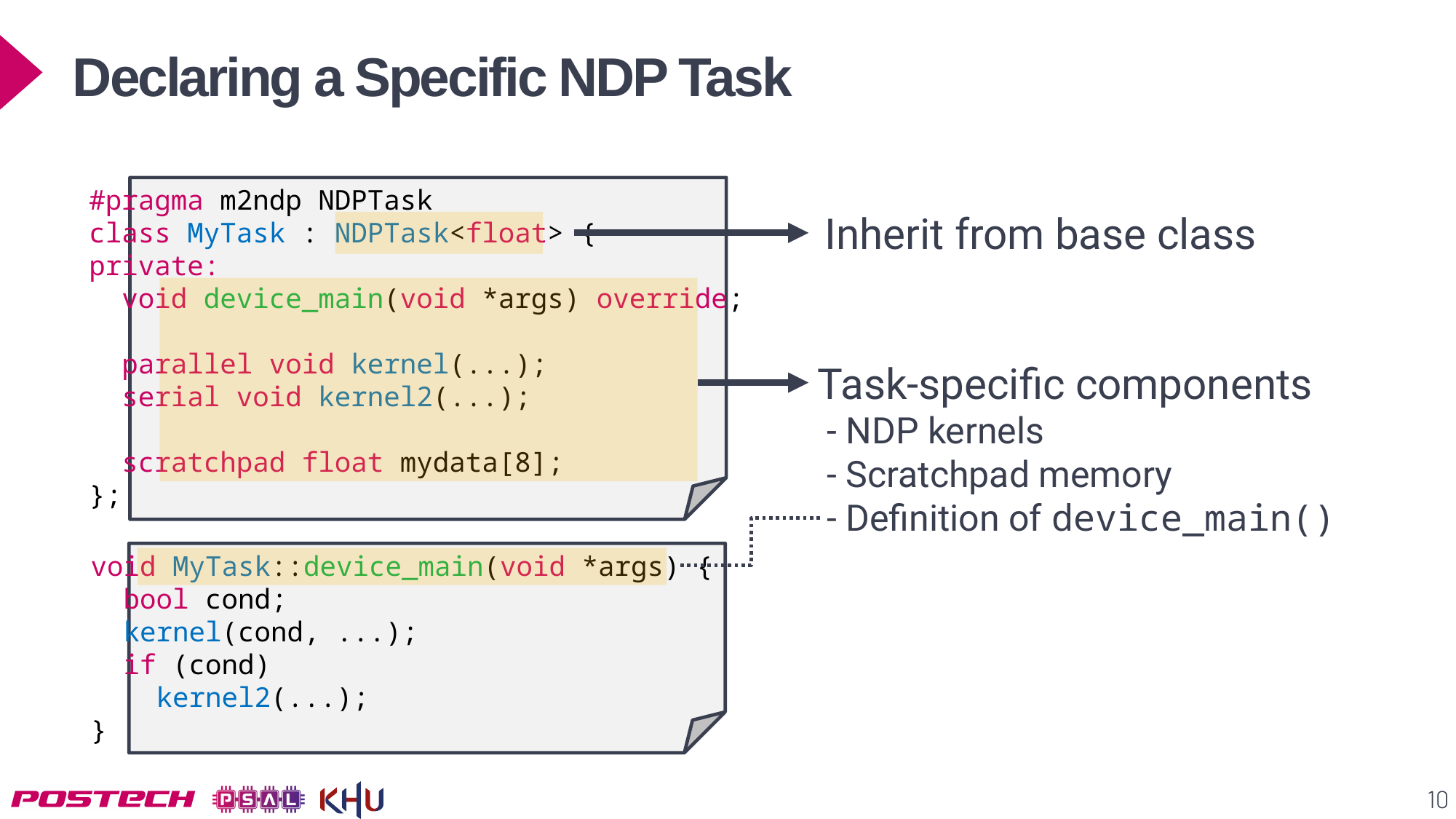

# Declaring a Specific NDP Task
#pragma m2ndp NDPTask
class MyTask : NDPTask<float> {
private:
  void device_main(void *args) override;

  parallel void kernel(...);
  serial void kernel2(...);

  scratchpad float mydata[8];
};

Inherit from base class

Task-specific components
 - NDP kernels
 - Scratchpad memory
 - Definition of device_main()
void MyTask::device_main(void *args) {
  bool cond;
  kernel(cond, ...);
  if (cond)
    kernel2(...);
}

10